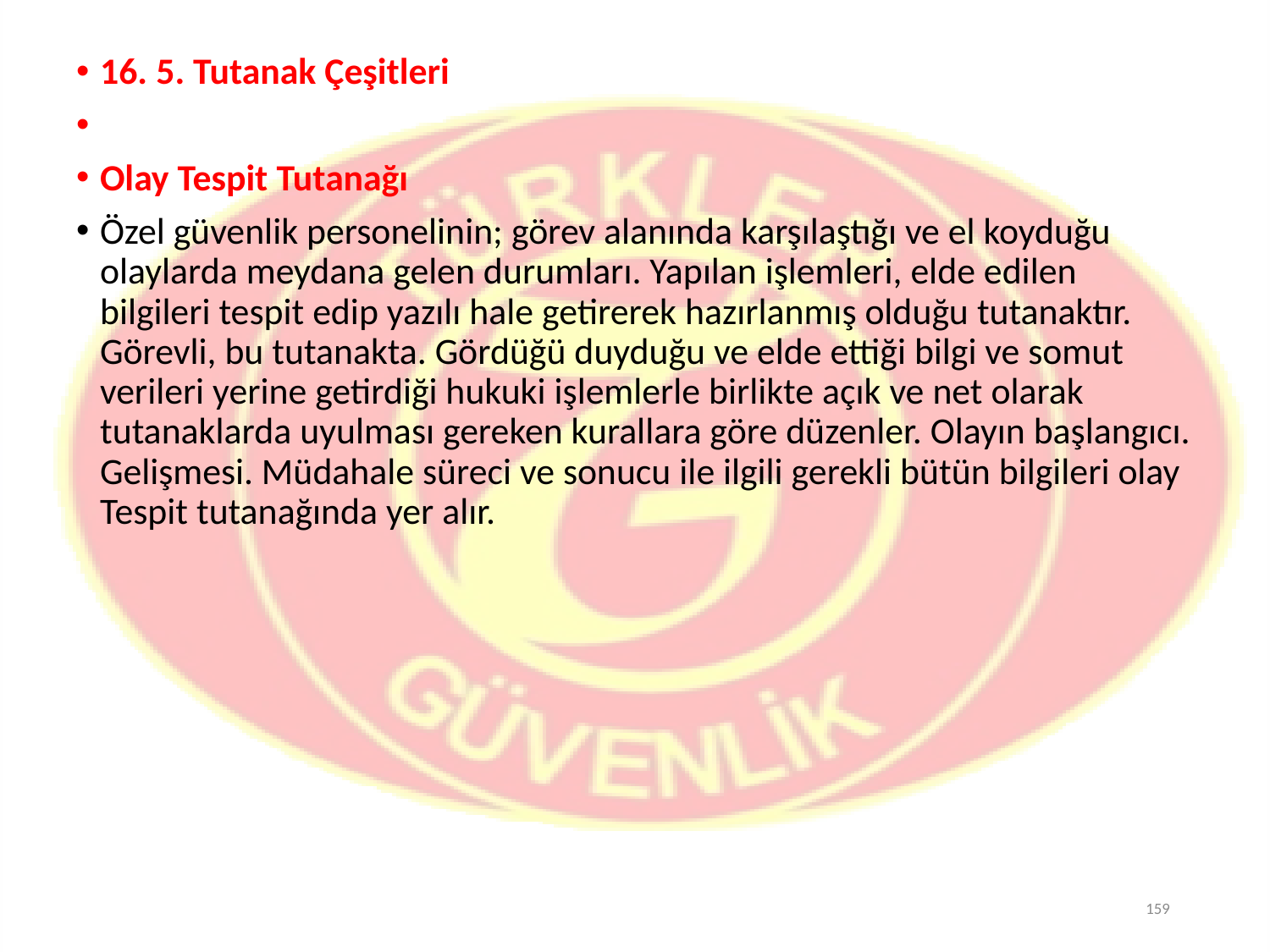

16. 5. Tutanak Çeşitleri

Olay Tespit Tutanağı
Özel güvenlik personelinin; görev alanında karşılaştığı ve el koyduğu olaylarda meydana gelen durumları. Yapılan işlemleri, elde edilen bilgileri tespit edip yazılı hale getirerek hazırlanmış olduğu tutanaktır. Görevli, bu tutanakta. Gördüğü duyduğu ve elde ettiği bilgi ve somut verileri yerine getirdiği hukuki işlemlerle birlikte açık ve net olarak tutanaklarda uyulması gereken kurallara göre düzenler. Olayın başlangıcı. Gelişmesi. Müdahale süreci ve sonucu ile ilgili gerekli bütün bilgileri olay Tespit tutanağında yer alır.

159